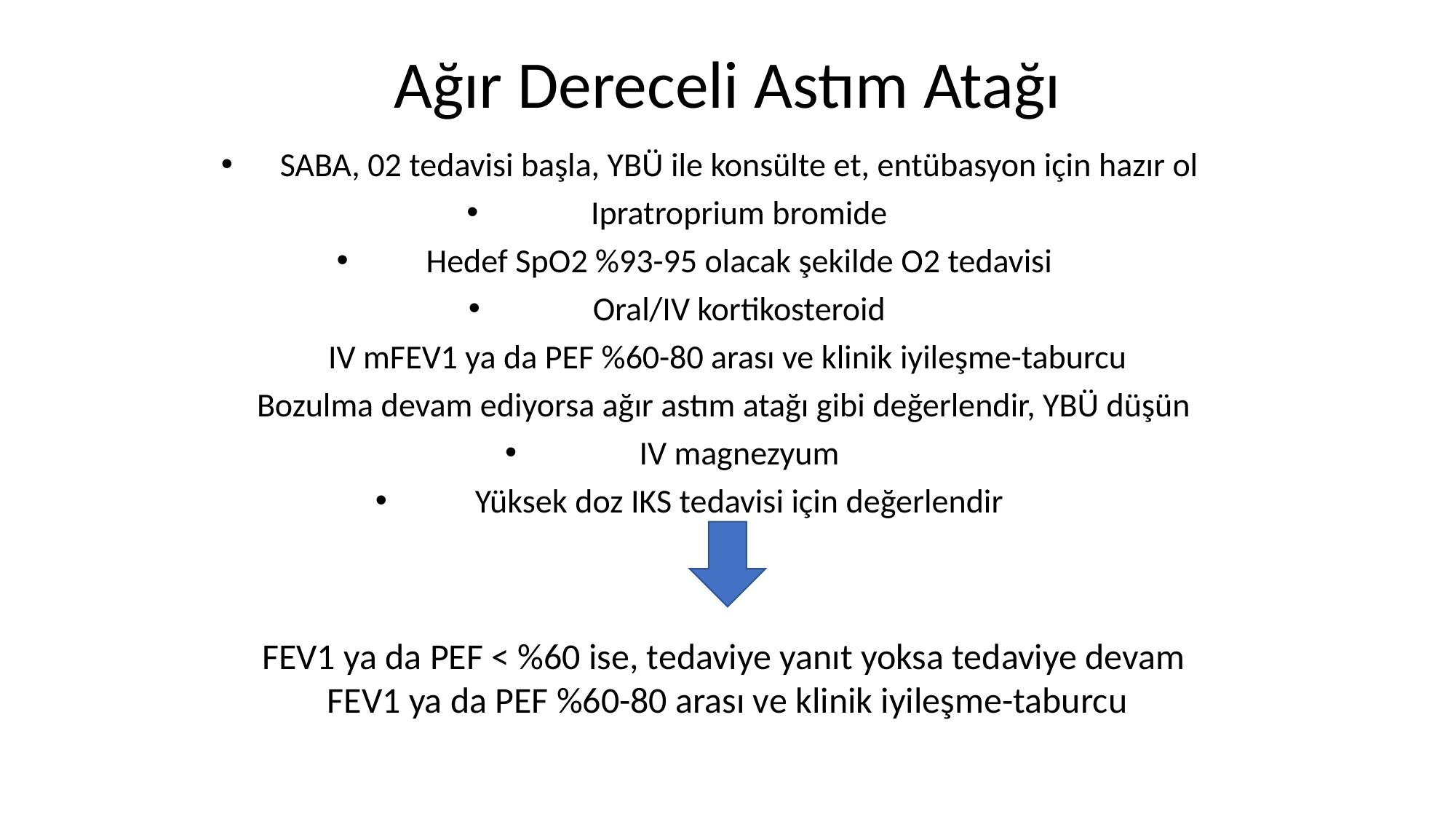

# Ağır Dereceli Astım Atağı
SABA, 02 tedavisi başla, YBÜ ile konsülte et, entübasyon için hazır ol
Ipratroprium bromide
Hedef SpO2 %93-95 olacak şekilde O2 tedavisi
Oral/IV kortikosteroid
IV mFEV1 ya da PEF %60-80 arası ve klinik iyileşme-taburcu
Bozulma devam ediyorsa ağır astım atağı gibi değerlendir, YBÜ düşün
IV magnezyum
Yüksek doz IKS tedavisi için değerlendir

FEV1 ya da PEF < %60 ise, tedaviye yanıt yoksa tedaviye devam
FEV1 ya da PEF %60-80 arası ve klinik iyileşme-taburcu